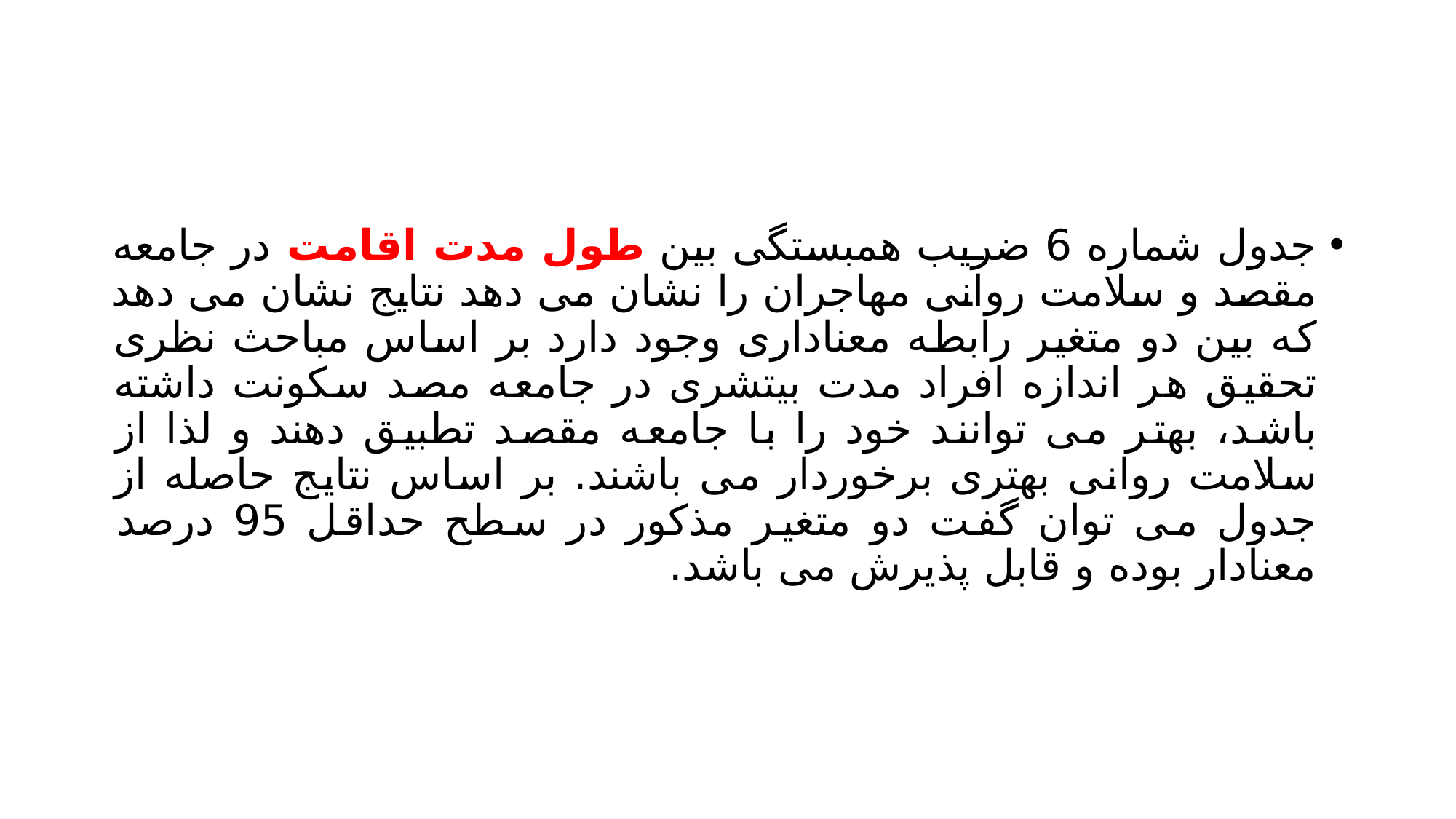

#
جدول شماره 6 ضریب همبستگی بین طول مدت اقامت در جامعه مقصد و سلامت روانی مهاجران را نشان می دهد نتایج نشان می دهد که بین دو متغیر رابطه معناداری وجود دارد بر اساس مباحث نظری تحقیق هر اندازه افراد مدت بیتشری در جامعه مصد سکونت داشته باشد، بهتر می توانند خود را با جامعه مقصد تطبیق دهند و لذا از سلامت روانی بهتری برخوردار می باشند. بر اساس نتایج حاصله از جدول می توان گفت دو متغیر مذکور در سطح حداقل 95 درصد معنادار بوده و قابل پذیرش می باشد.